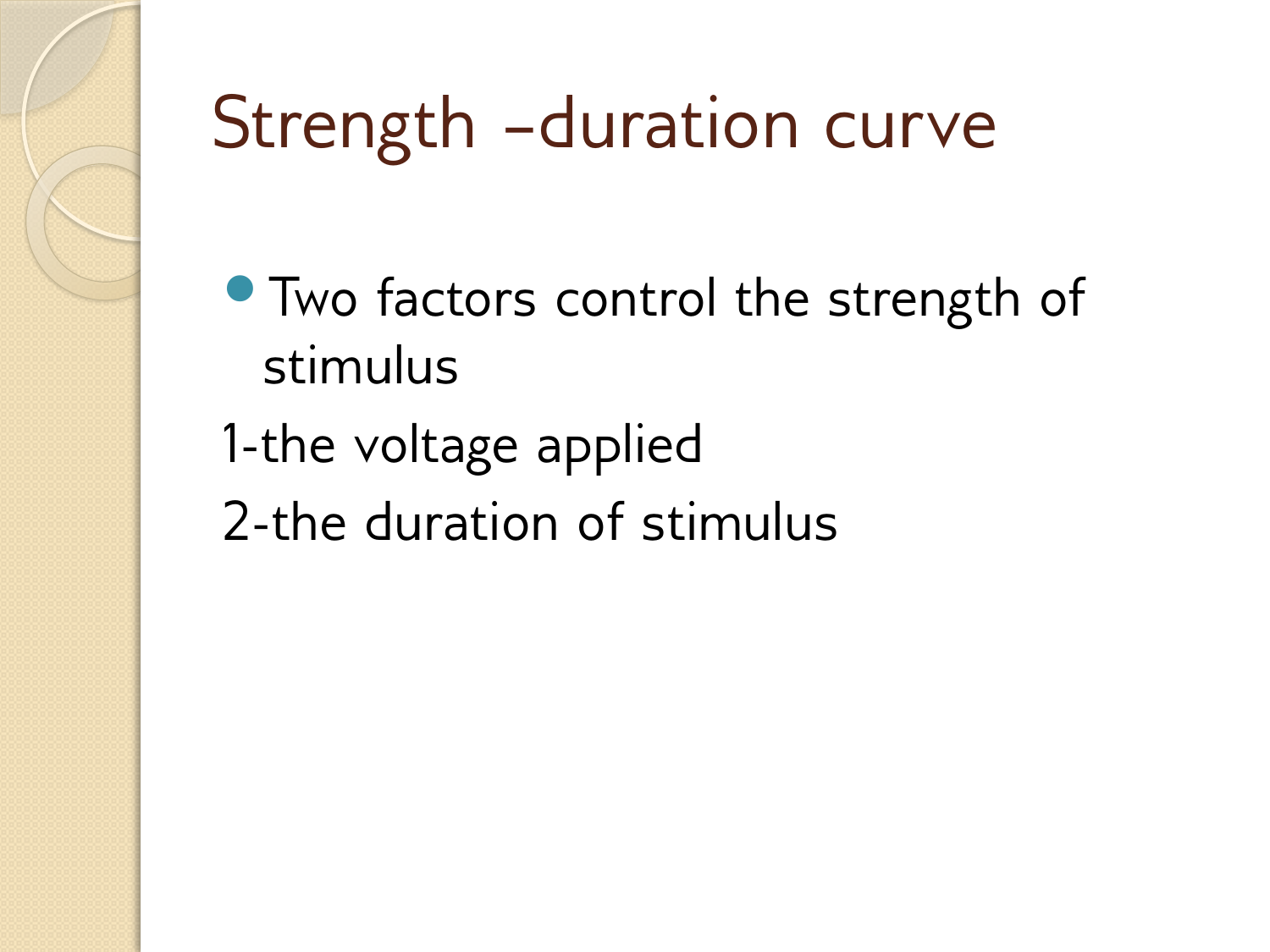

# Strength –duration curve
Two factors control the strength of stimulus
1-the voltage applied
2-the duration of stimulus